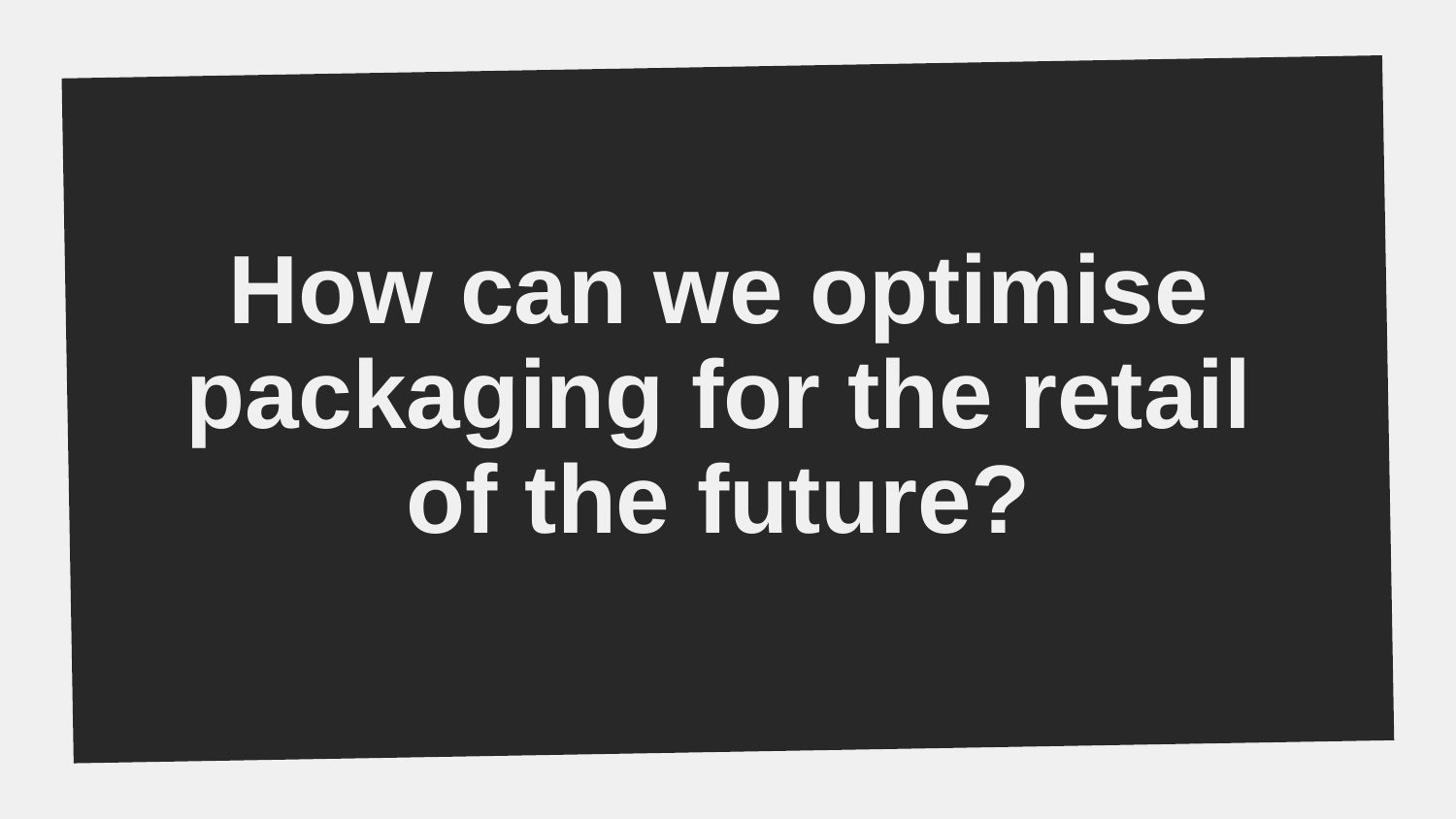

How can we optimise packaging for the retail of the future?